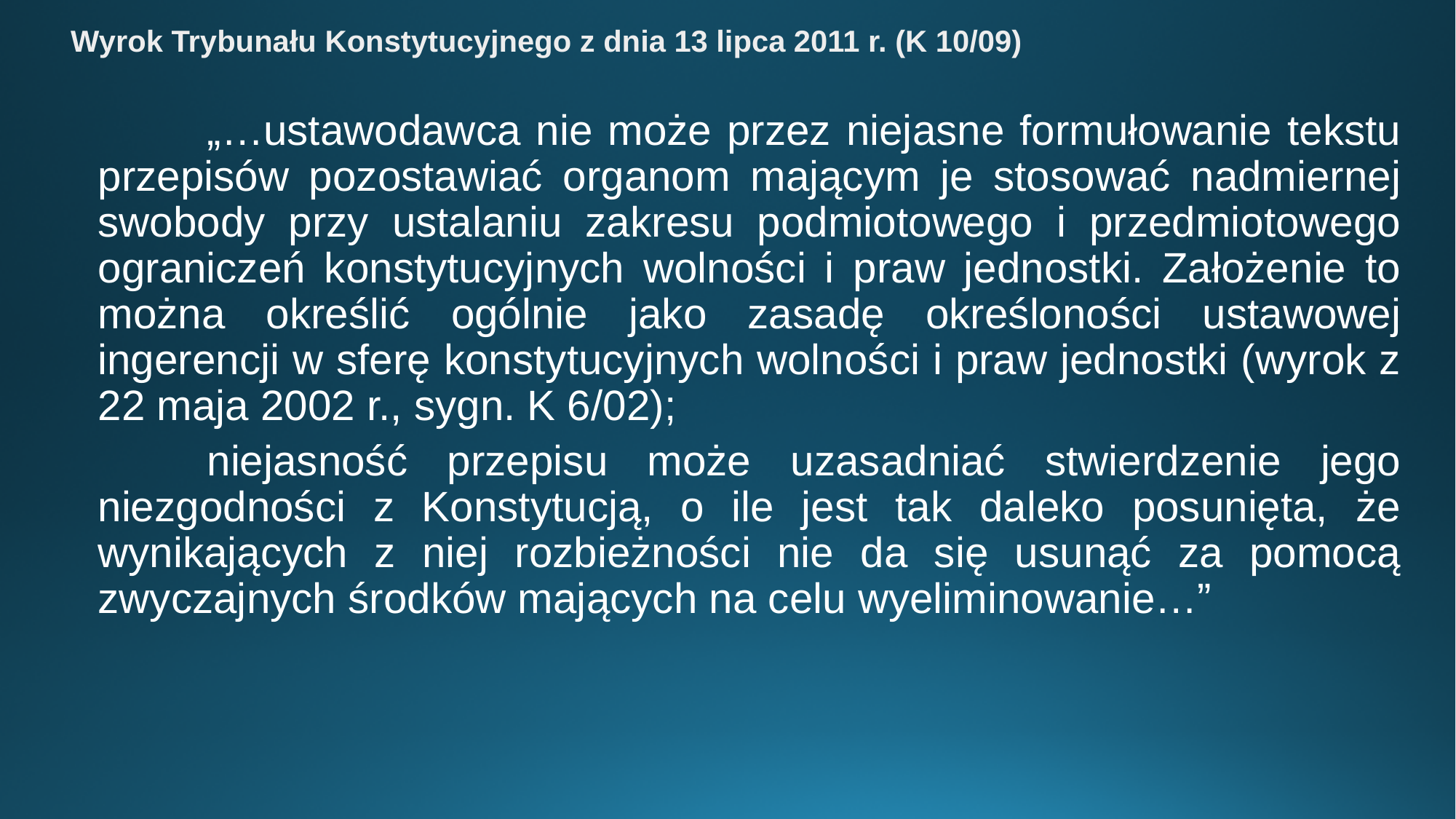

Wyrok Trybunału Konstytucyjnego z dnia 13 lipca 2011 r. (K 10/09)

		„…ustawodawca nie może przez niejasne formułowanie tekstu przepisów pozostawiać organom mającym je stosować nadmiernej swobody przy ustalaniu zakresu podmiotowego i przedmiotowego ograniczeń konstytucyjnych wolności i praw jednostki. Założenie to można określić ogólnie jako zasadę określoności ustawowej ingerencji w sferę konstytucyjnych wolności i praw jednostki (wyrok z 22 maja 2002 r., sygn. K 6/02);
		niejasność przepisu może uzasadniać stwierdzenie jego niezgodności z Konstytucją, o ile jest tak daleko posunięta, że wynikających z niej rozbieżności nie da się usunąć za pomocą zwyczajnych środków mających na celu wyeliminowanie…”